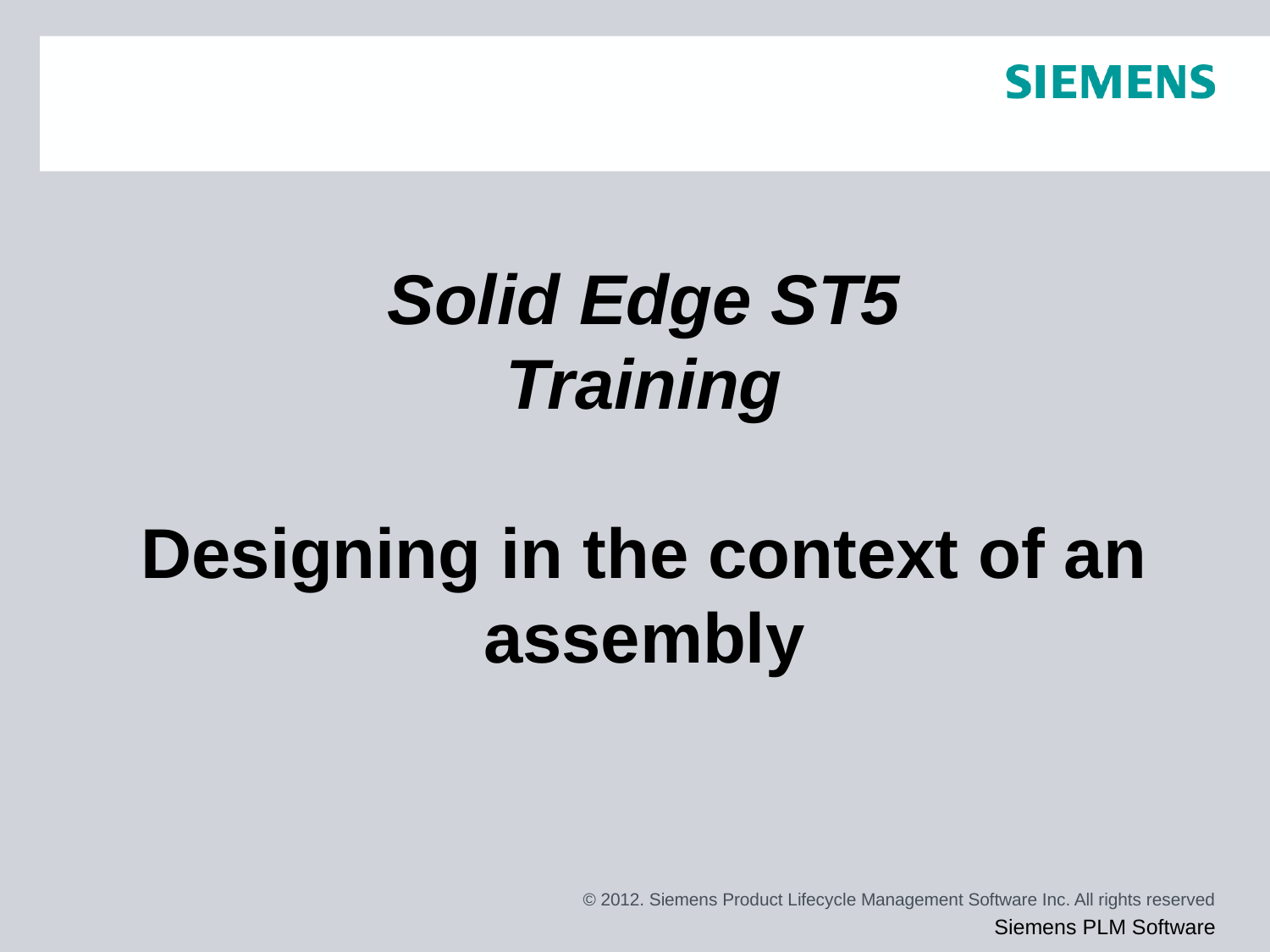

# Solid Edge ST5 Training Designing in the context of an assembly